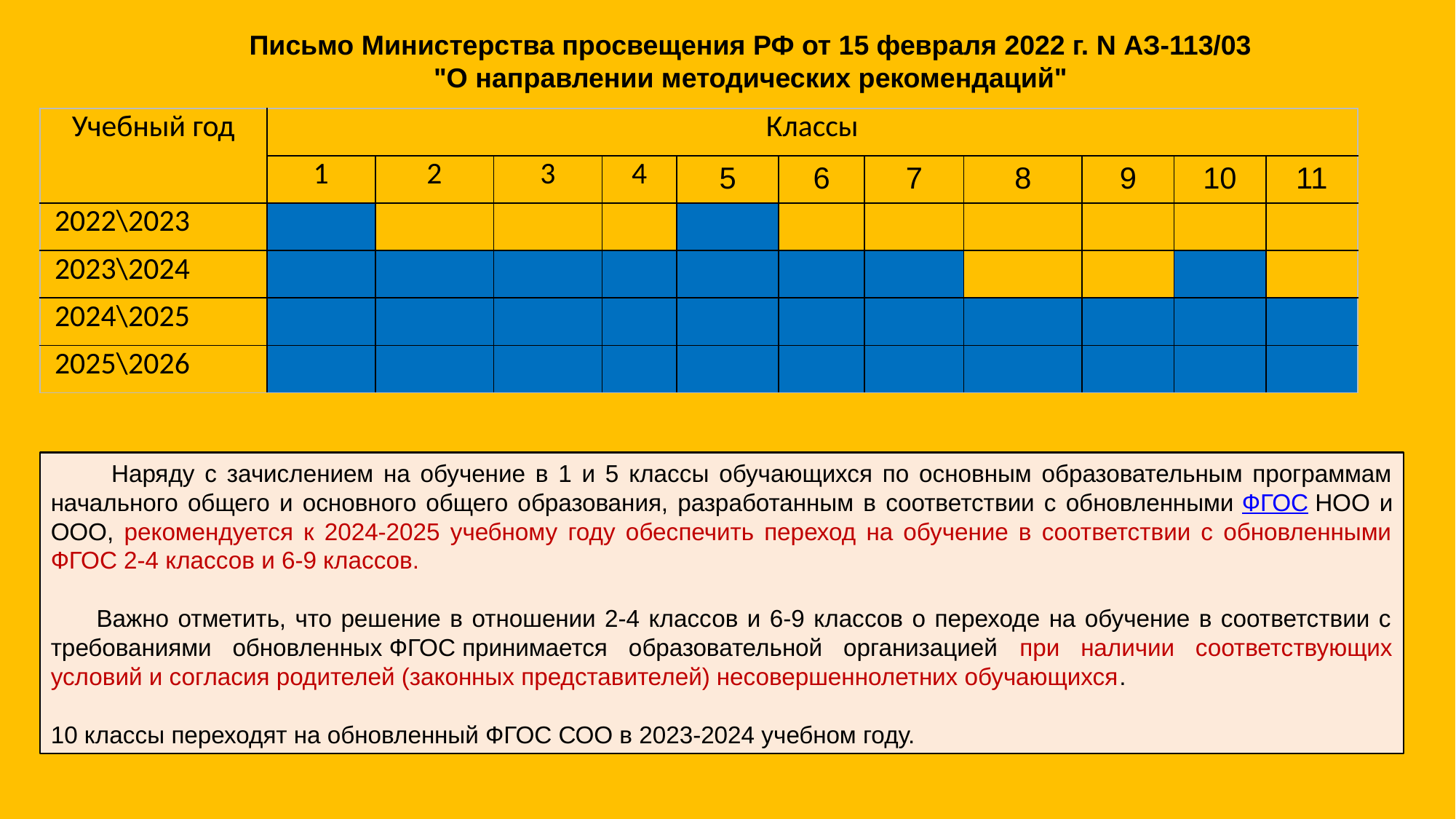

Письмо Министерства просвещения РФ от 15 февраля 2022 г. N АЗ-113/03
"О направлении методических рекомендаций"
| Учебный год | Классы |  |  |  |  |  |  |  |  |  |  |
| --- | --- | --- | --- | --- | --- | --- | --- | --- | --- | --- | --- |
|  | 1 | 2 | 3 | 4 | 5 | 6 | 7 | 8 | 9 | 10 | 11 |
| 2022\2023 |  |  |  |  |  |  |  |  |  |  |  |
| 2023\2024 |  |  |  |  |  |  |  |  |  |  |  |
| 2024\2025 |  |  |  |  |  |  |  |  |  |  |  |
| 2025\2026 |  |  |  |  |  |  |  |  |  |  |  |
      Наряду с зачислением на обучение в 1 и 5 классы обучающихся по основным образовательным программам начального общего и основного общего образования, разработанным в соответствии с обновленными ФГОС НОО и ООО, рекомендуется к 2024-2025 учебному году обеспечить переход на обучение в соответствии с обновленными ФГОС 2-4 классов и 6-9 классов.

     Важно отметить, что решение в отношении 2-4 классов и 6-9 классов о переходе на обучение в соответствии с требованиями обновленных ФГОС принимается образовательной организацией при наличии соответствующих условий и согласия родителей (законных представителей) несовершеннолетних обучающихся.

10 классы переходят на обновленный ФГОС СОО в 2023-2024 учебном году.